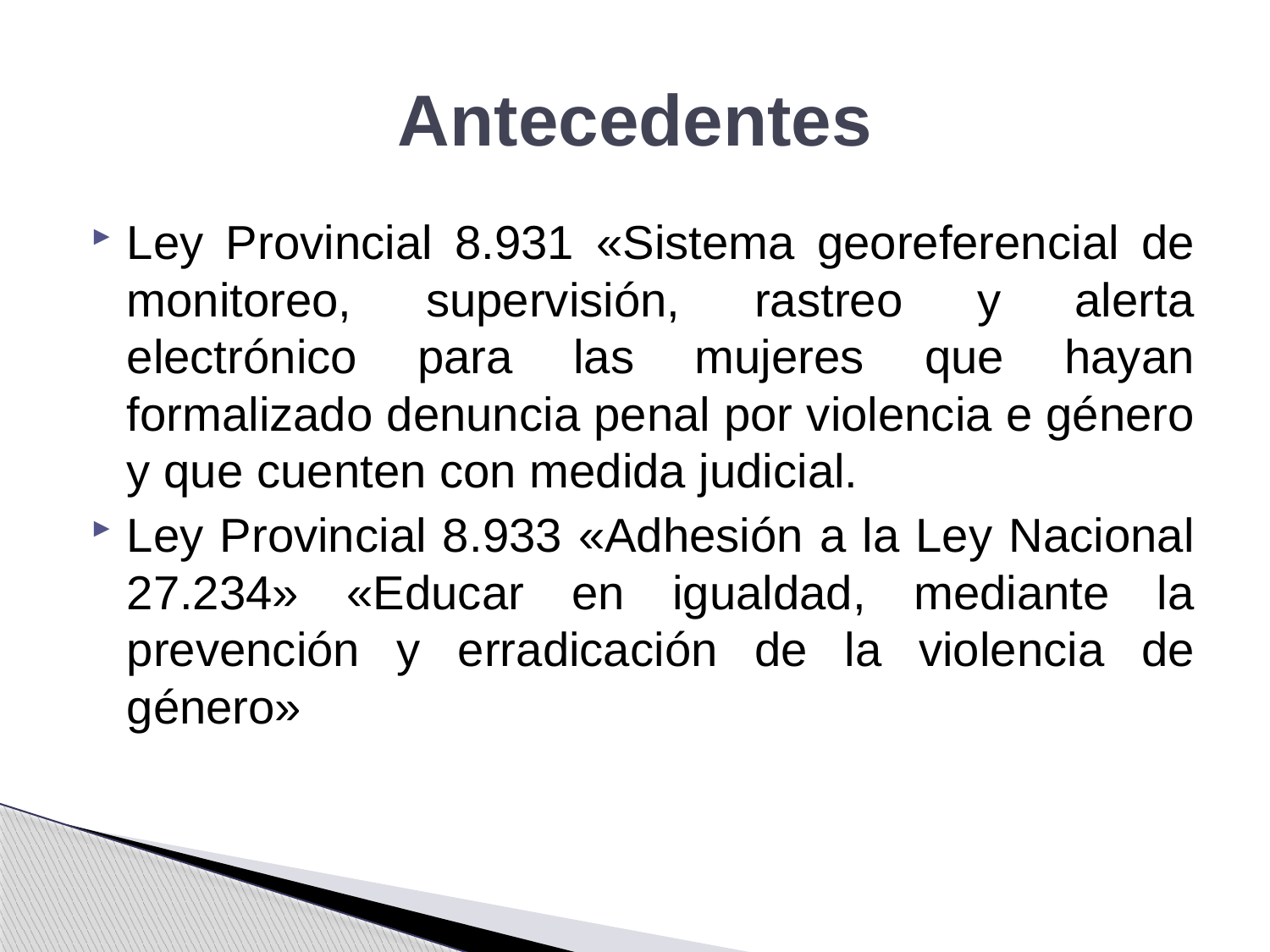

# Antecedentes
Ley Provincial 8.931 «Sistema georeferencial de monitoreo, supervisión, rastreo y alerta electrónico para las mujeres que hayan formalizado denuncia penal por violencia e género y que cuenten con medida judicial.
Ley Provincial 8.933 «Adhesión a la Ley Nacional 27.234» «Educar en igualdad, mediante la prevención y erradicación de la violencia de género»